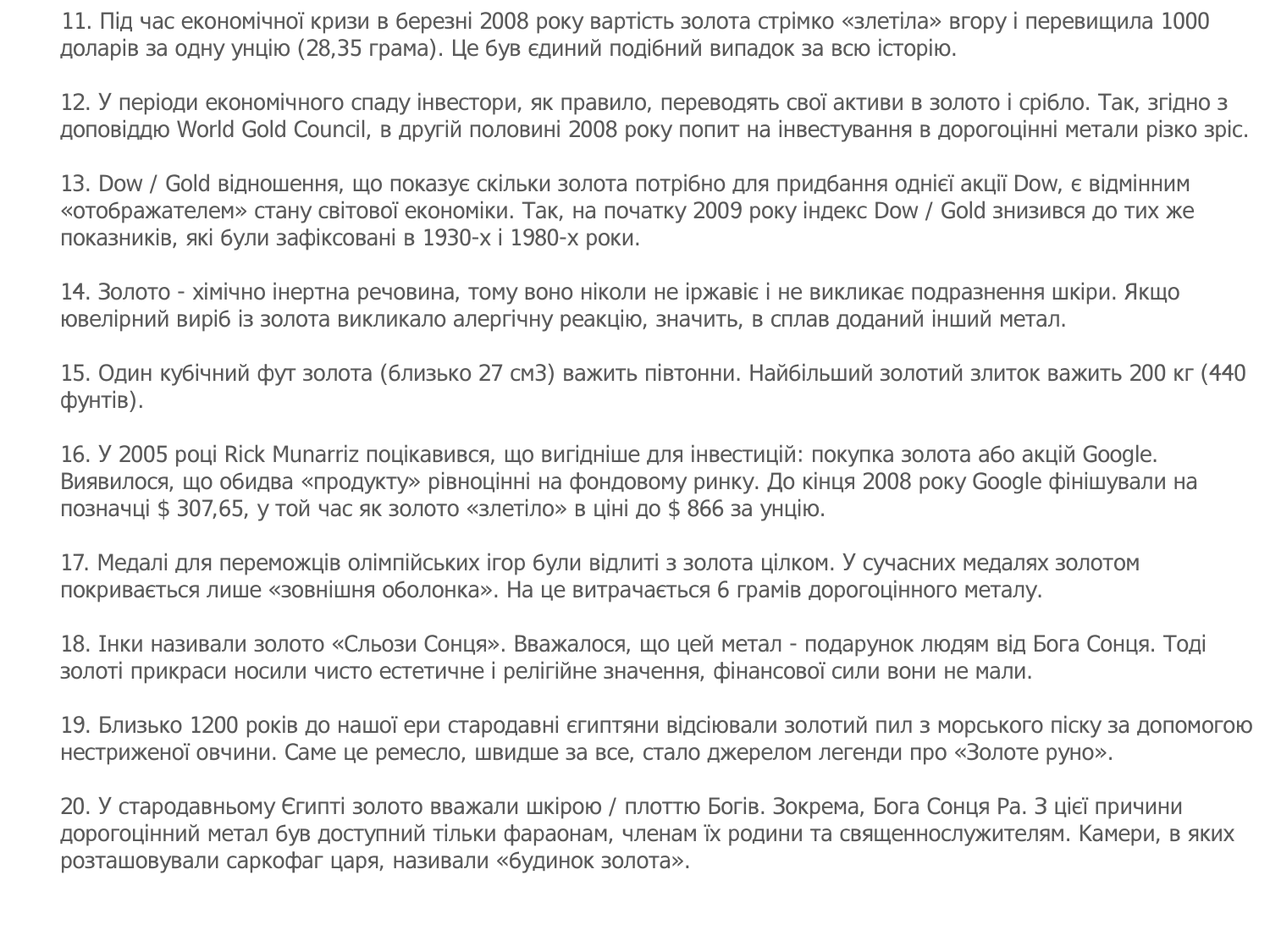

11. Під час економічної кризи в березні 2008 року вартість золота стрімко «злетіла» вгору і перевищила 1000 доларів за одну унцію (28,35 грама). Це був єдиний подібний випадок за всю історію.
12. У періоди економічного спаду інвестори, як правило, переводять свої активи в золото і срібло. Так, згідно з доповіддю World Gold Council, в другій половині 2008 року попит на інвестування в дорогоцінні метали різко зріс.
13. Dow / Gold відношення, що показує скільки золота потрібно для придбання однієї акції Dow, є відмінним «отображателем» стану світової економіки. Так, на початку 2009 року індекс Dow / Gold знизився до тих же показників, які були зафіксовані в 1930-х і 1980-х роки.
14. Золото - хімічно інертна речовина, тому воно ніколи не іржавіє і не викликає подразнення шкіри. Якщо ювелірний виріб із золота викликало алергічну реакцію, значить, в сплав доданий інший метал.
15. Один кубічний фут золота (близько 27 см3) важить півтонни. Найбільший золотий злиток важить 200 кг (440 фунтів).
16. У 2005 році Rick Munarriz поцікавився, що вигідніше для інвестицій: покупка золота або акцій Google. Виявилося, що обидва «продукту» рівноцінні на фондовому ринку. До кінця 2008 року Google фінішували на позначці $ 307,65, у той час як золото «злетіло» в ціні до $ 866 за унцію.
17. Медалі для переможців олімпійських ігор були відлиті з золота цілком. У сучасних медалях золотом покривається лише «зовнішня оболонка». На це витрачається 6 грамів дорогоцінного металу.
18. Інки називали золото «Сльози Сонця». Вважалося, що цей метал - подарунок людям від Бога Сонця. Тоді золоті прикраси носили чисто естетичне і релігійне значення, фінансової сили вони не мали.
19. Близько 1200 років до нашої ери стародавні єгиптяни відсіювали золотий пил з морського піску за допомогою нестриженої овчини. Саме це ремесло, швидше за все, стало джерелом легенди про «Золоте руно».
20. У стародавньому Єгипті золото вважали шкірою / плоттю Богів. Зокрема, Бога Сонця Ра. З цієї причини дорогоцінний метал був доступний тільки фараонам, членам їх родини та священнослужителям. Камери, в яких розташовували саркофаг царя, називали «будинок золота».